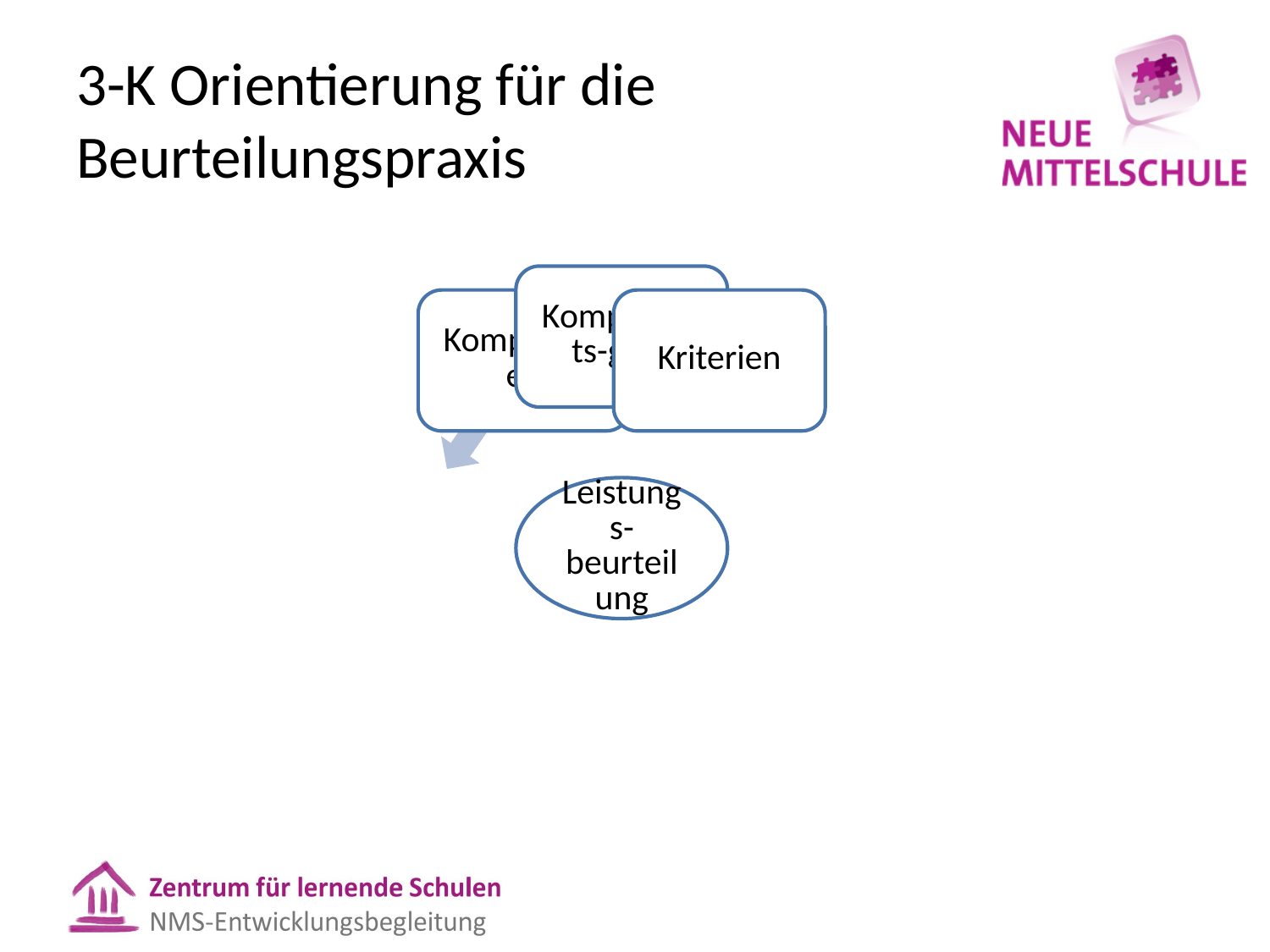

# 3-K Orientierung für die Beurteilungspraxis
Leistungs-beurteilung
Kriterien